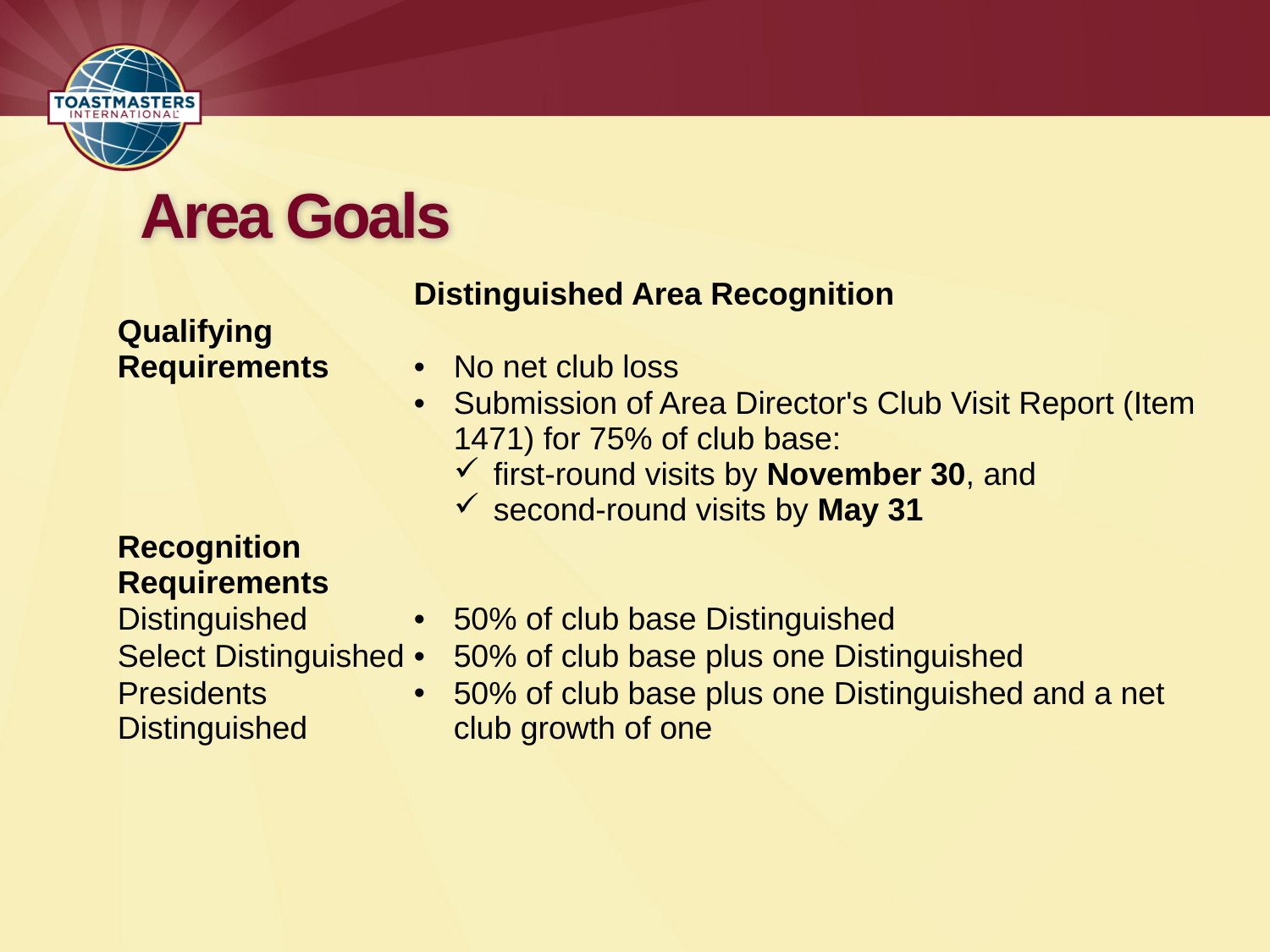

# Area Goals
|  | Distinguished Area Recognition |
| --- | --- |
| Qualifying Requirements | No net club loss |
|  | Submission of Area Director's Club Visit Report (Item 1471) for 75% of club base: first-round visits by November 30, and second-round visits by May 31 |
| Recognition Requirements |  |
| Distinguished | 50% of club base Distinguished |
| Select Distinguished | 50% of club base plus one Distinguished |
| Presidents Distinguished | 50% of club base plus one Distinguished and a net club growth of one |